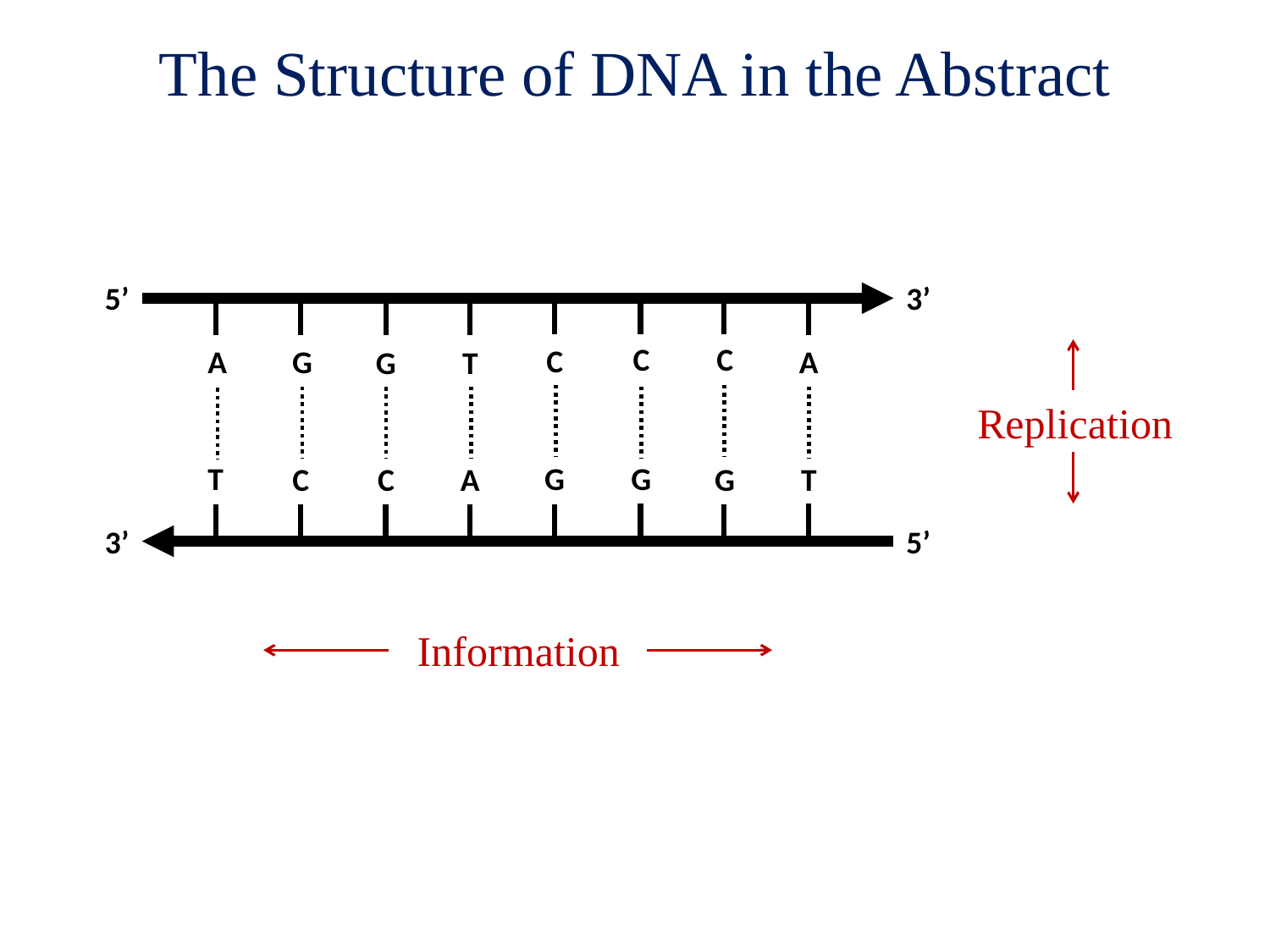

# The Structure of DNA in the Abstract
5’
3’
C
C
C
A
G
A
G
T
G
T
G
C
C
A
G
T
3’
5’
Replication
Information